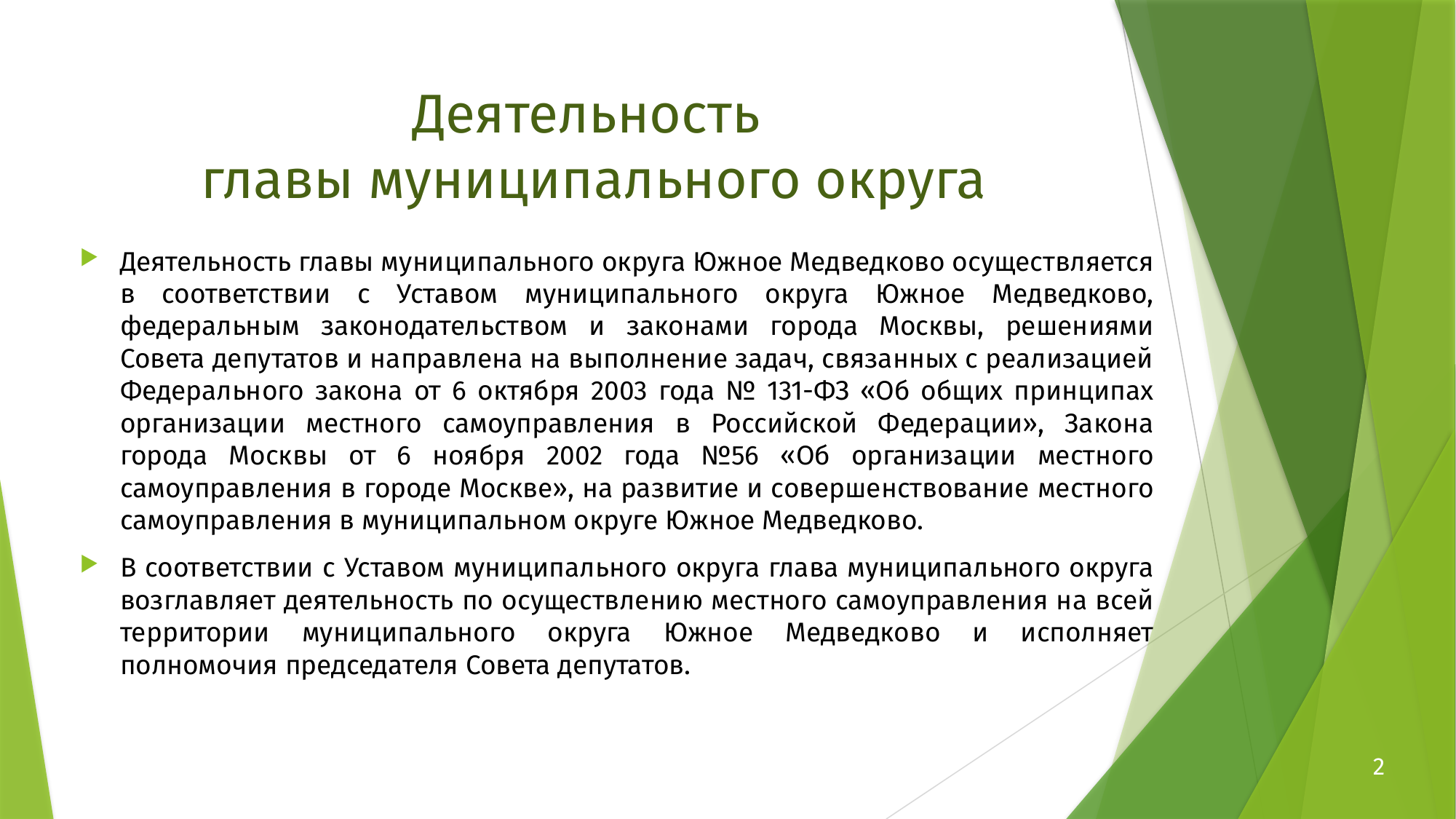

# Деятельность главы муниципального округа
Деятельность главы муниципального округа Южное Медведково осуществляется в соответствии с Уставом муниципального округа Южное Медведково, федеральным законодательством и законами города Москвы, решениями Совета депутатов и направлена на выполнение задач, связанных с реализацией Федерального закона от 6 октября 2003 года № 131-ФЗ «Об общих принципах организации местного самоуправления в Российской Федерации», Закона города Москвы от 6 ноября 2002 года №56 «Об организации местного самоуправления в городе Москве», на развитие и совершенствование местного самоуправления в муниципальном округе Южное Медведково.
В соответствии с Уставом муниципального округа глава муниципального округа возглавляет деятельность по осуществлению местного самоуправления на всей территории муниципального округа Южное Медведково и исполняет полномочия председателя Совета депутатов.
2